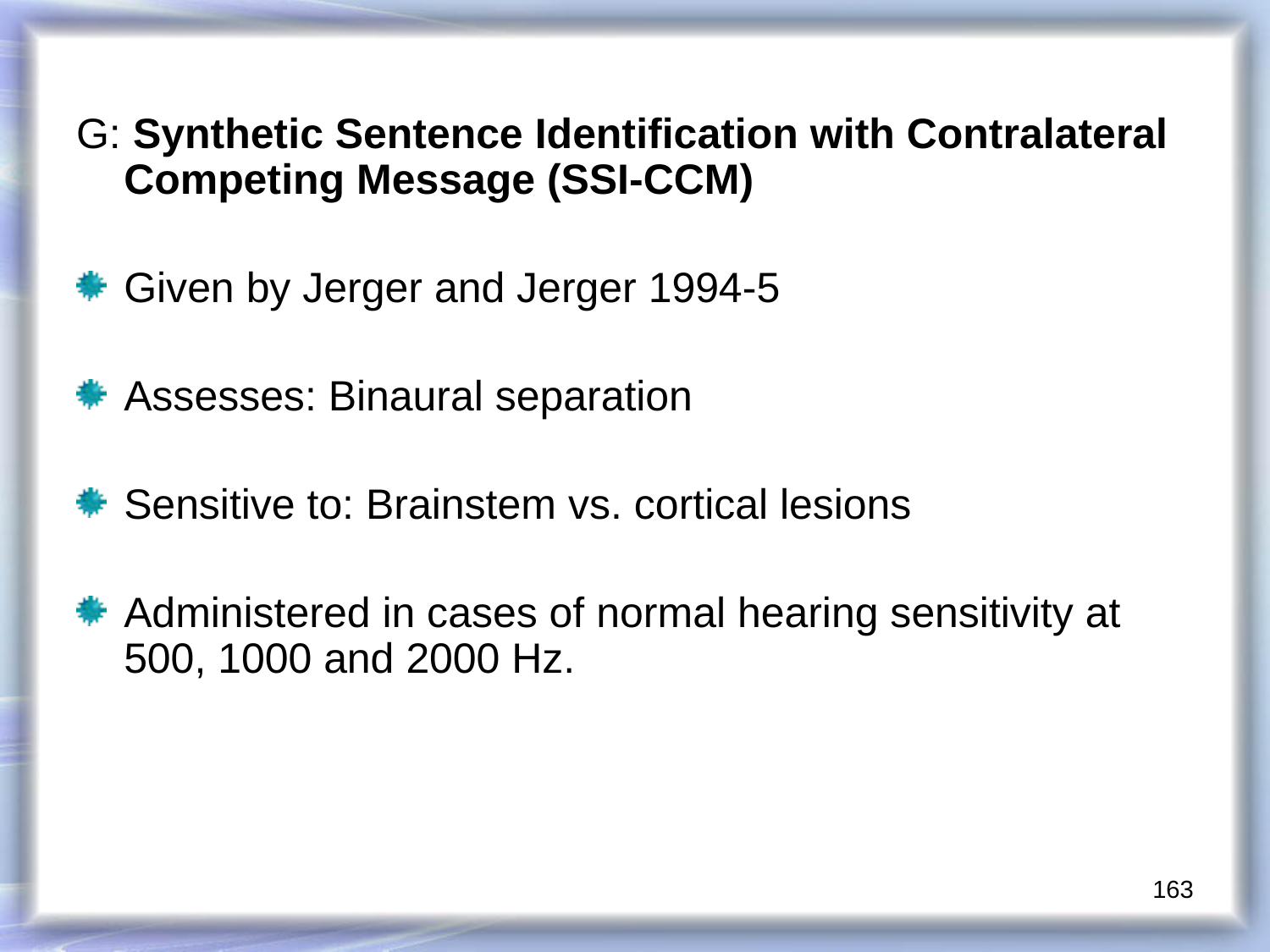

G: Synthetic Sentence Identification with Contralateral Competing Message (SSI-CCM)

Given by Jerger and Jerger 1994-5

Assesses: Binaural separation

Sensitive to: Brainstem vs. cortical lesions

Administered in cases of normal hearing sensitivity at 500, 1000 and 2000 Hz.
163